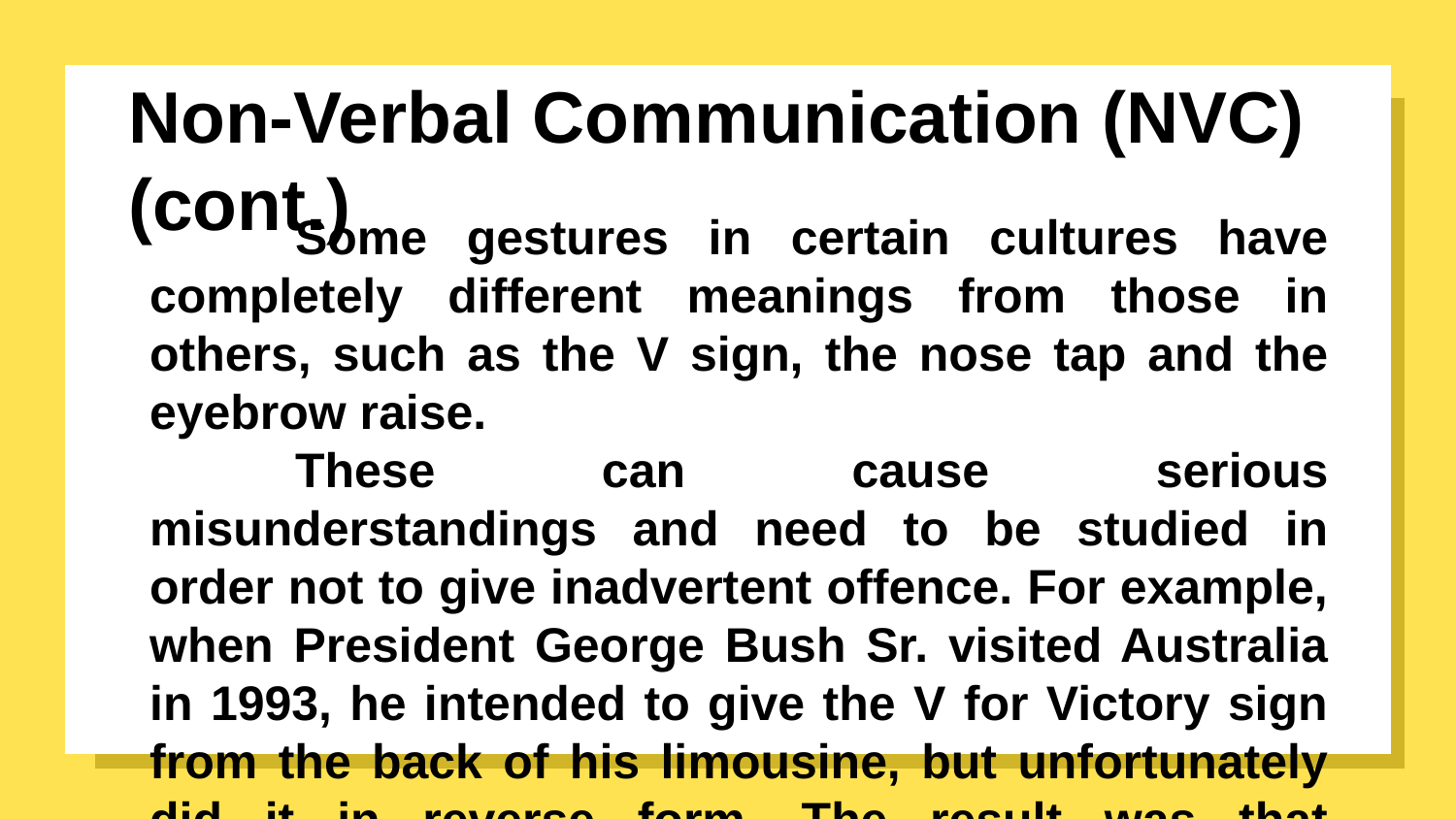

# Non-Verbal Communication (NVC) (cont.)
	Some gestures in certain cultures have completely different meanings from those in others, such as the V sign, the nose tap and the eyebrow raise.
	These can cause serious misunderstandings and need to be studied in order not to give inadvertent offence. For example, when President George Bush Sr. visited Australia in 1993, he intended to give the V for Victory sign from the back of his limousine, but unfortunately did it in reverse form. The result was that Australian newspapers reported that the US President had insulted Australia.